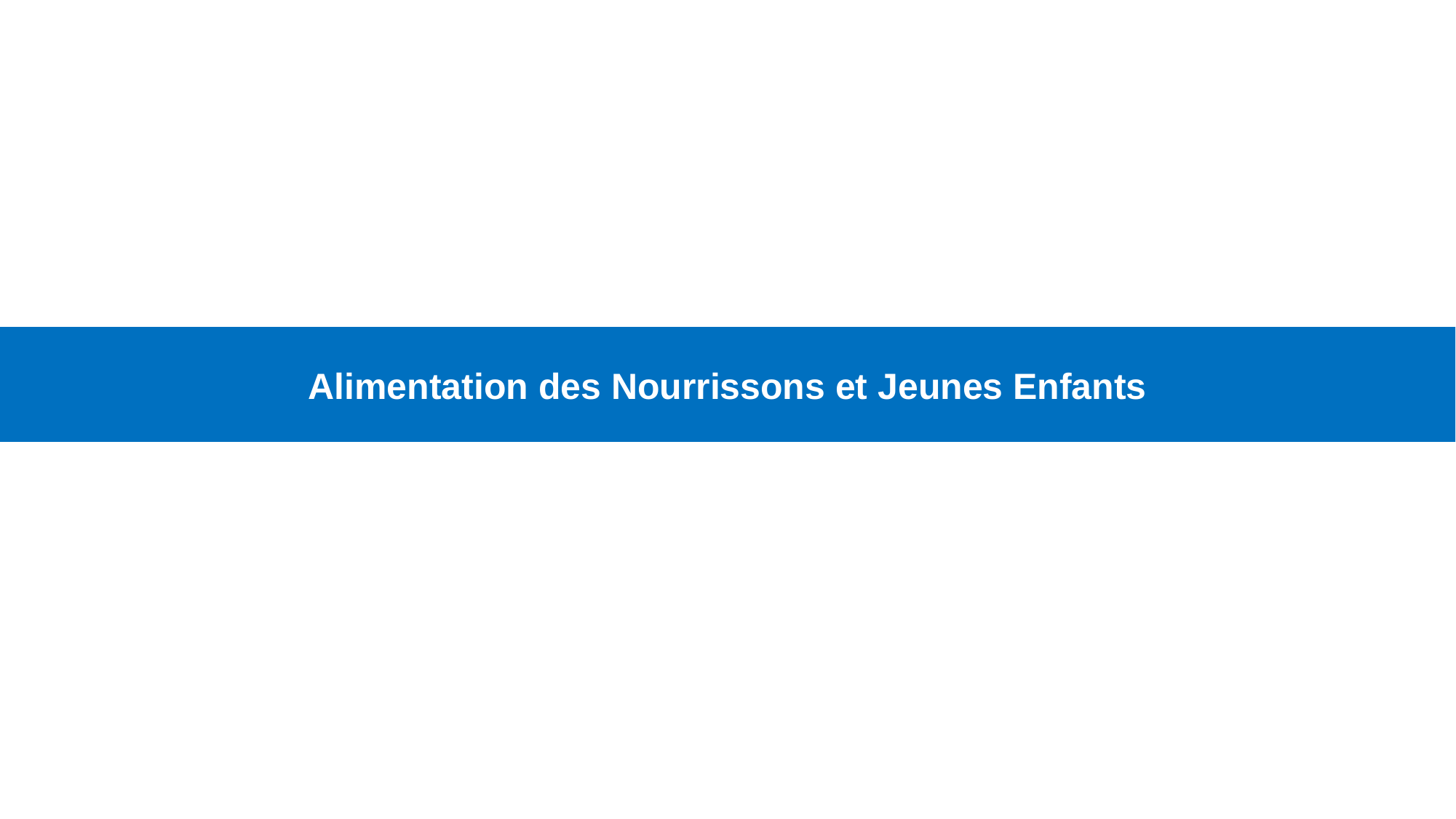

# Alimentation des Nourrissons et Jeunes Enfants